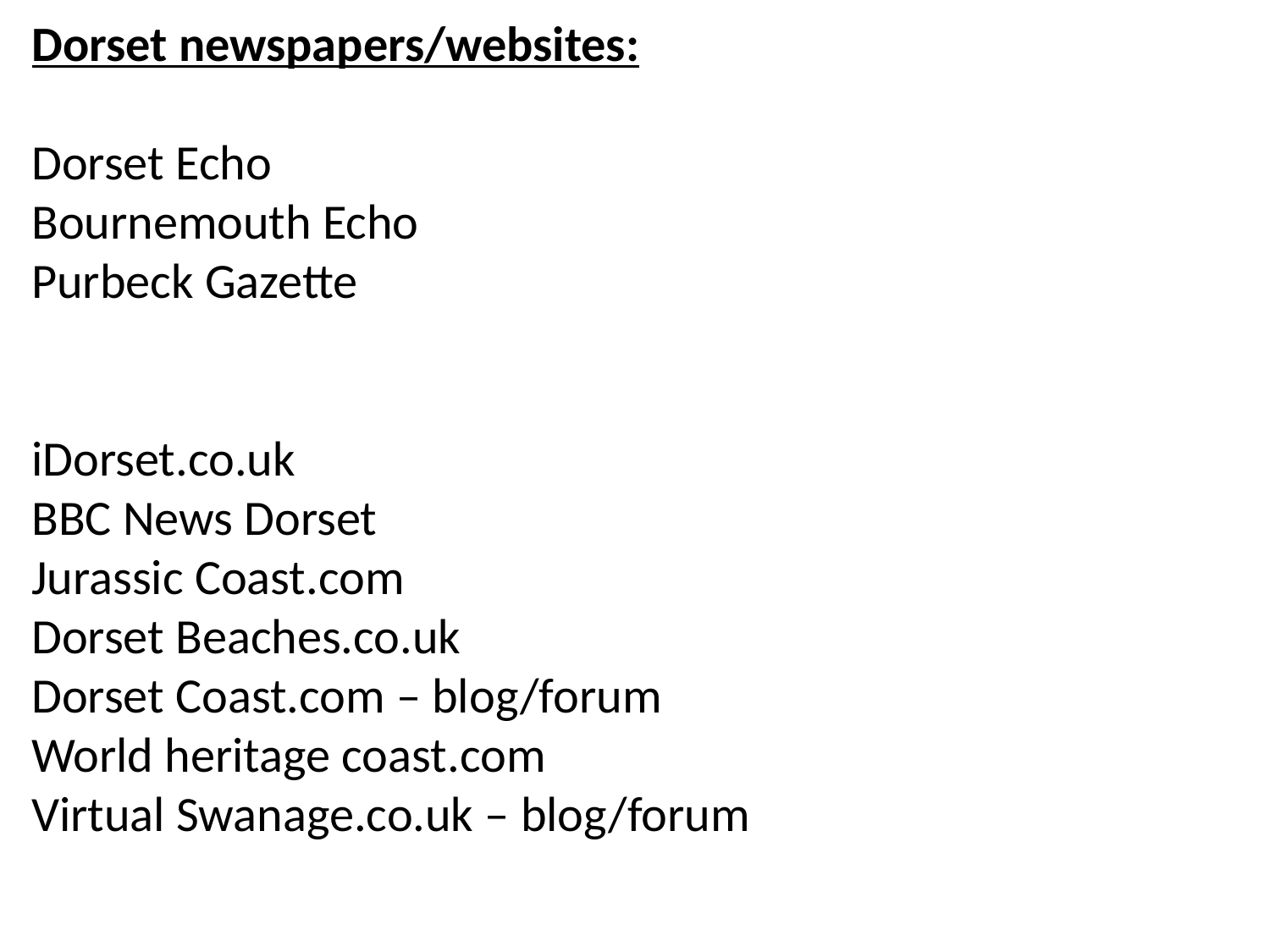

Dorset newspapers/websites:

Dorset Echo
Bournemouth Echo
Purbeck Gazette

iDorset.co.uk
BBC News Dorset
Jurassic Coast.com
Dorset Beaches.co.uk
Dorset Coast.com – blog/forum
World heritage coast.com
Virtual Swanage.co.uk – blog/forum